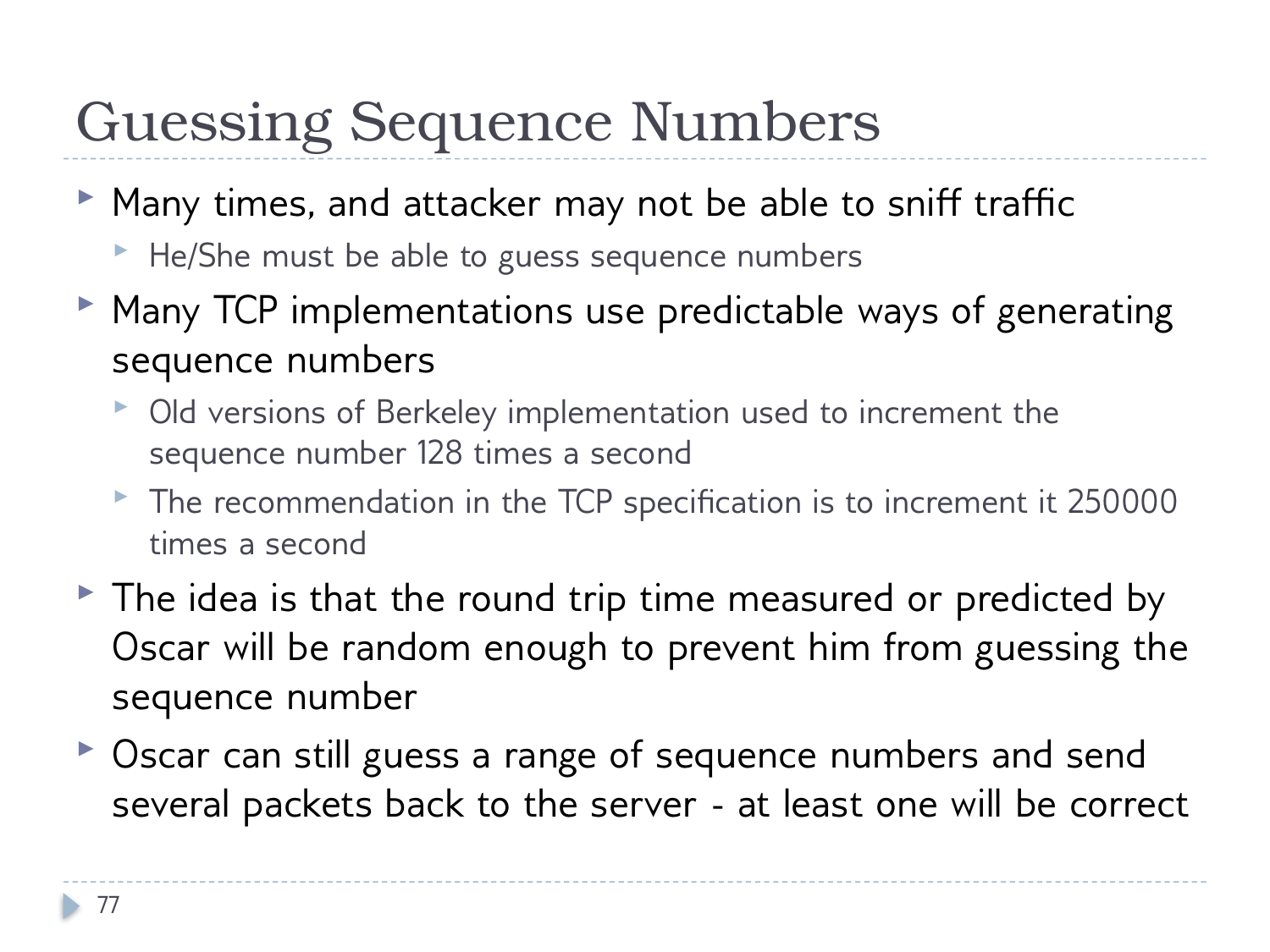

# Guessing Sequence Numbers
Many times, and attacker may not be able to sniff traffic
He/She must be able to guess sequence numbers
Many TCP implementations use predictable ways of generating sequence numbers
Old versions of Berkeley implementation used to increment the sequence number 128 times a second
The recommendation in the TCP specification is to increment it 250000 times a second
The idea is that the round trip time measured or predicted by Oscar will be random enough to prevent him from guessing the sequence number
Oscar can still guess a range of sequence numbers and send several packets back to the server - at least one will be correct

77